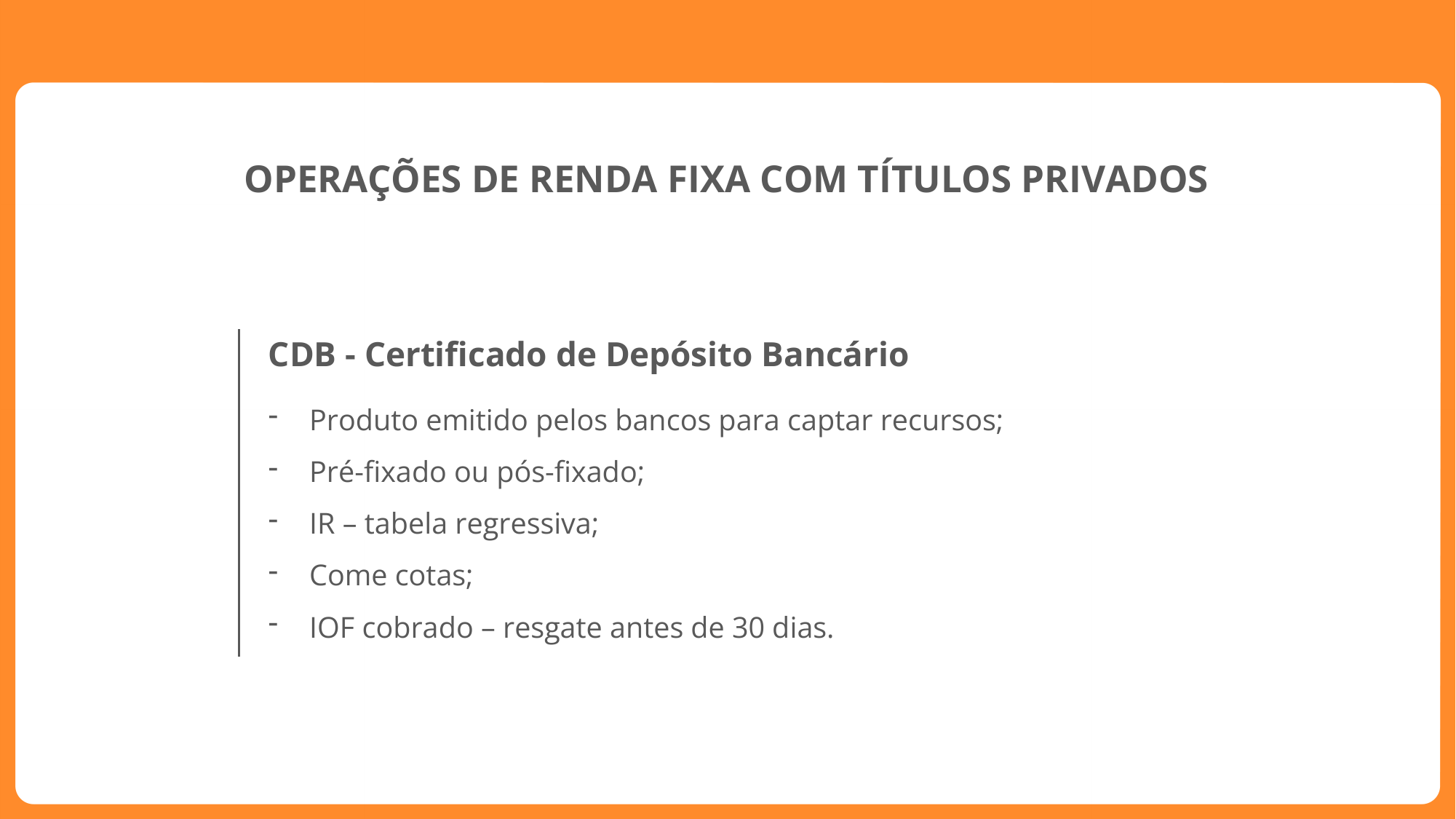

OPERAÇÕES DE RENDA FIXA COM TÍTULOS PRIVADOS
CDB - Certificado de Depósito Bancário
Produto emitido pelos bancos para captar recursos;
Pré-fixado ou pós-fixado;
IR – tabela regressiva;
Come cotas;
IOF cobrado – resgate antes de 30 dias.